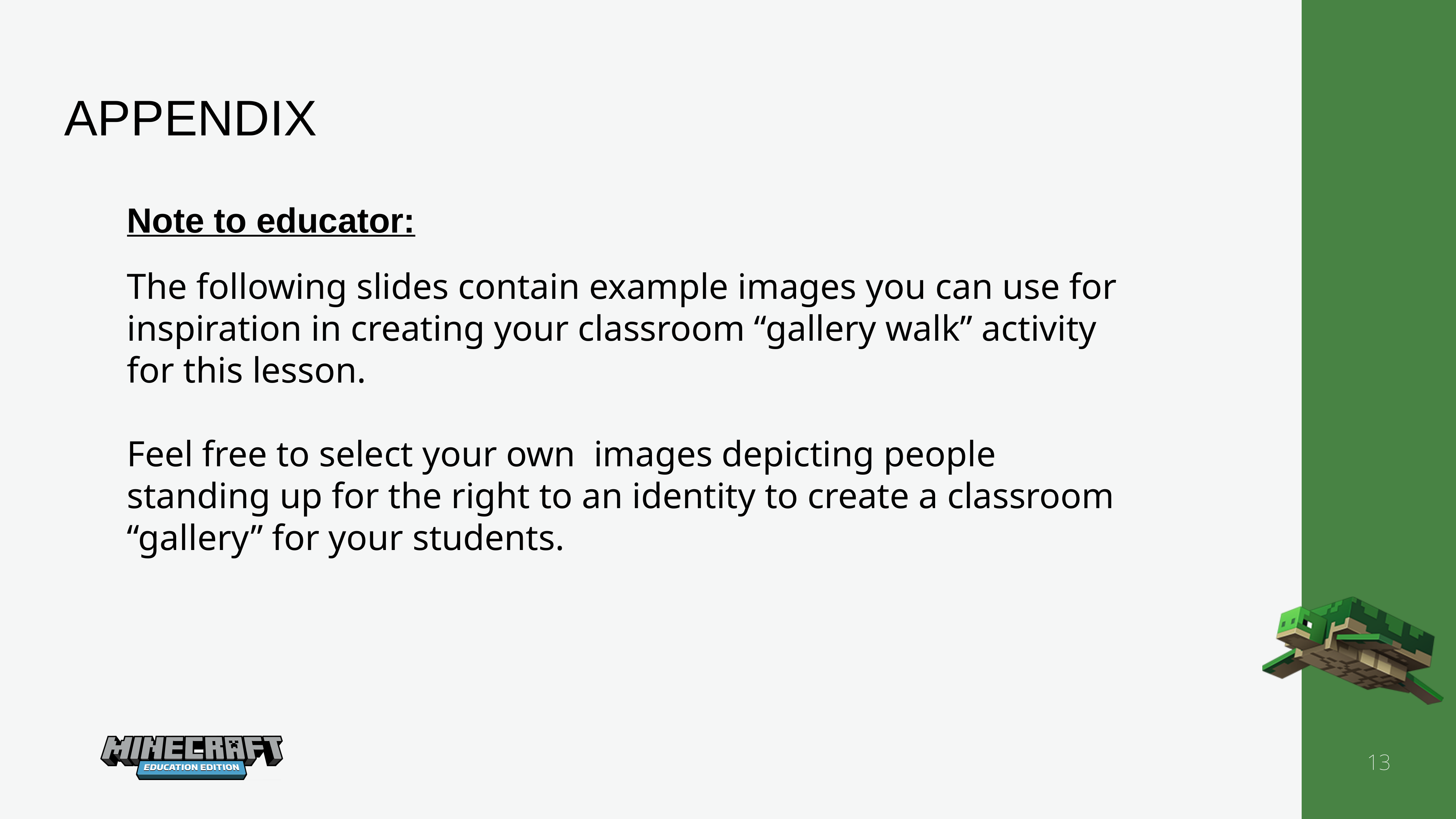

APPENDIX
Note to educator:
The following slides contain example images you can use for inspiration in creating your classroom “gallery walk” activity for this lesson.
Feel free to select your own  images depicting people standing up for the right to an identity to create a classroom “gallery” for your students.
13